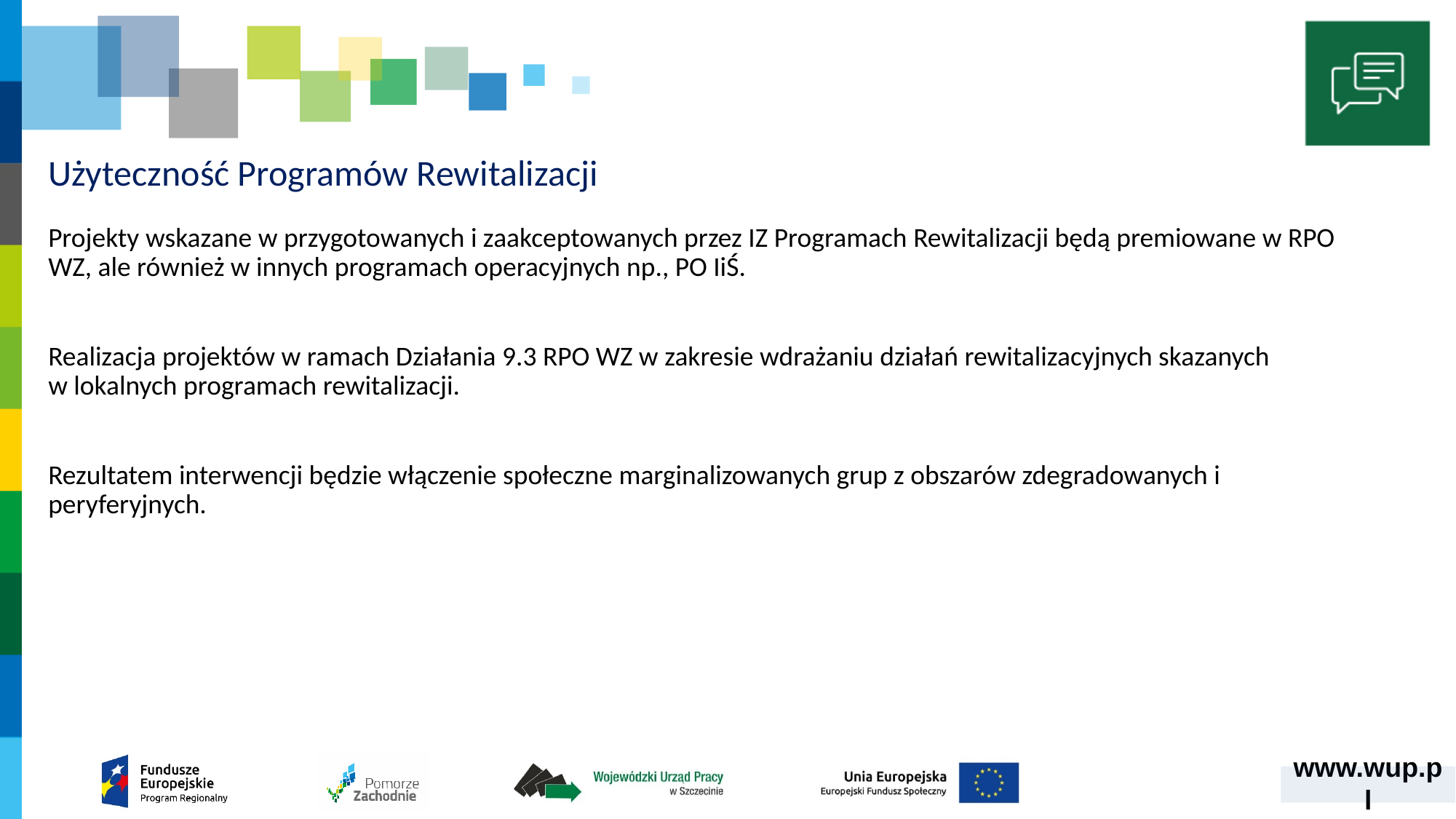

# Użyteczność Programów Rewitalizacji
Projekty wskazane w przygotowanych i zaakceptowanych przez IZ Programach Rewitalizacji będą premiowane w RPO WZ, ale również w innych programach operacyjnych np., PO IiŚ.

Realizacja projektów w ramach Działania 9.3 RPO WZ w zakresie wdrażaniu działań rewitalizacyjnych skazanych
w lokalnych programach rewitalizacji.

Rezultatem interwencji będzie włączenie społeczne marginalizowanych grup z obszarów zdegradowanych i peryferyjnych.